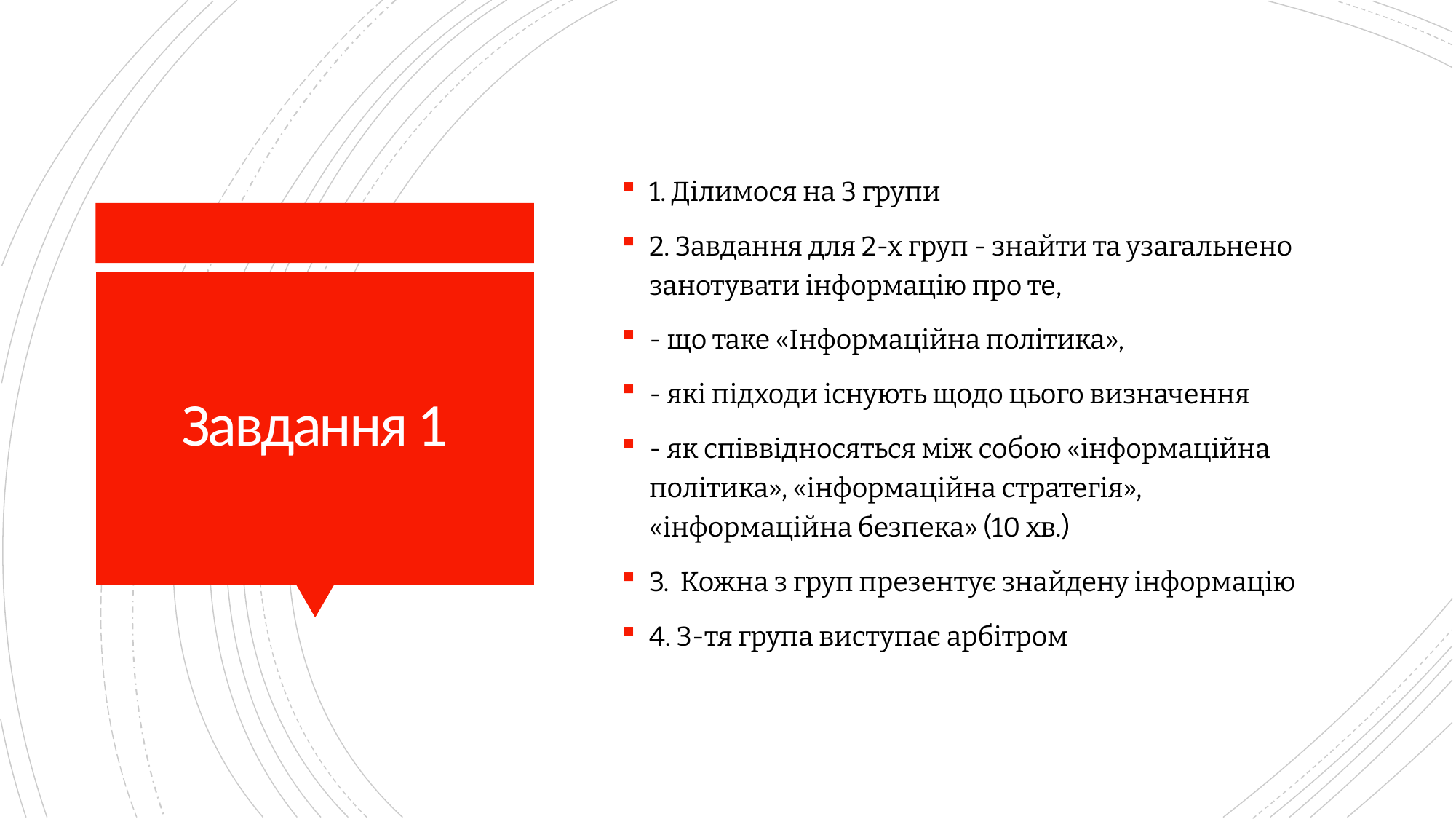

1. Ділимося на 3 групи
2. Завдання для 2-х груп - знайти та узагальнено занотувати інформацію про те,
- що таке «Інформаційна політика»,
- які підходи існують щодо цього визначення
- як співвідносяться між собою «інформаційна політика», «інформаційна стратегія», «інформаційна безпека» (10 хв.)
3.  Кожна з груп презентує знайдену інформацію
4. 3-тя група виступає арбітром
# Завдання 1